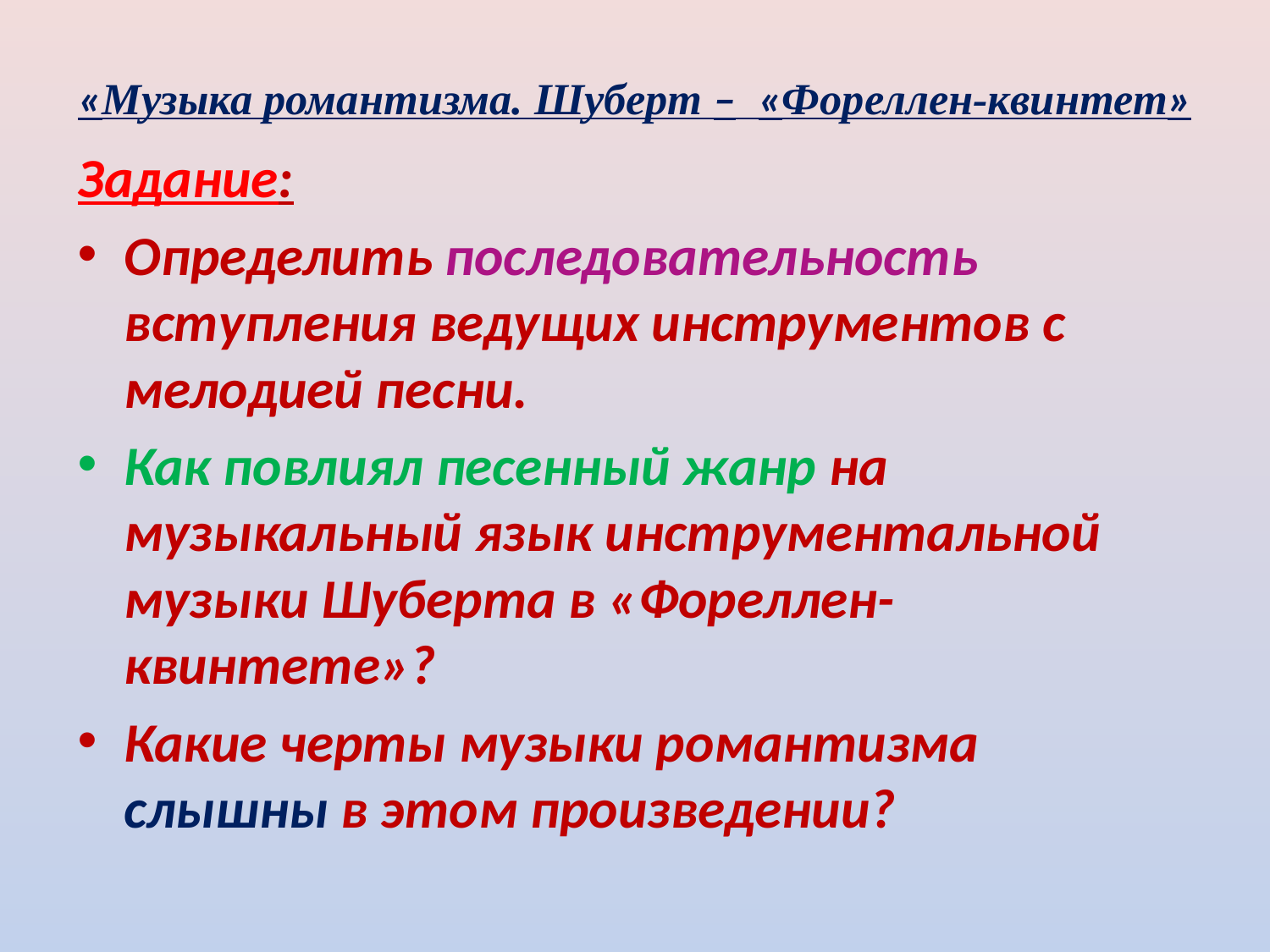

# «Музыка романтизма. Шуберт –  «Фореллен-квинтет»
Задание:
Определить последовательность вступления ведущих инструментов с мелодией песни.
Как повлиял песенный жанр на музыкальный язык инструментальной музыки Шуберта в «Фореллен-квинтете»?
Какие черты музыки романтизма слышны в этом произведении?